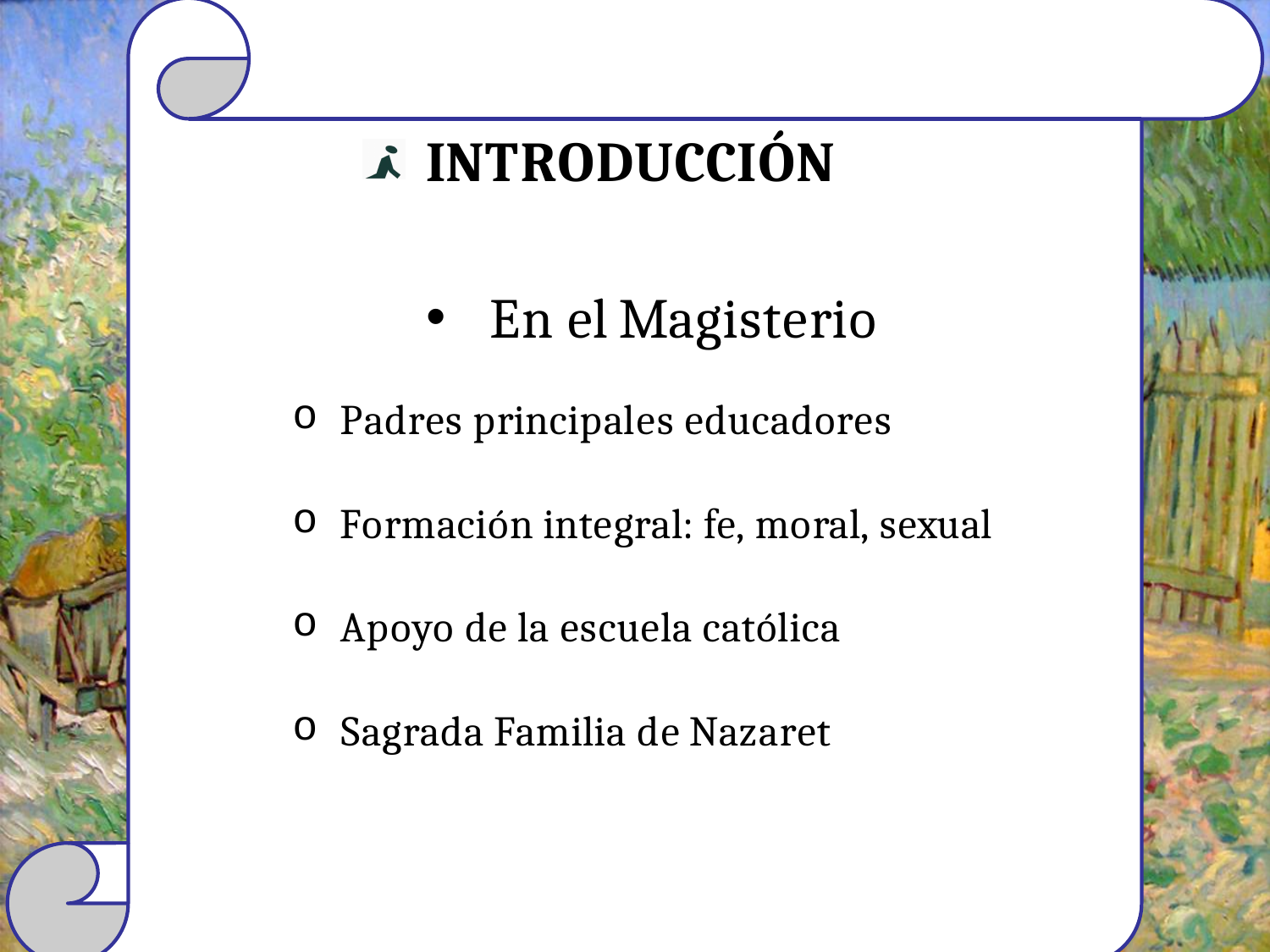

Introducción

En el Magisterio

#

Padres principales educadores
Formación integral: fe, moral, sexual
Apoyo de la escuela católica
Sagrada Familia de Nazaret